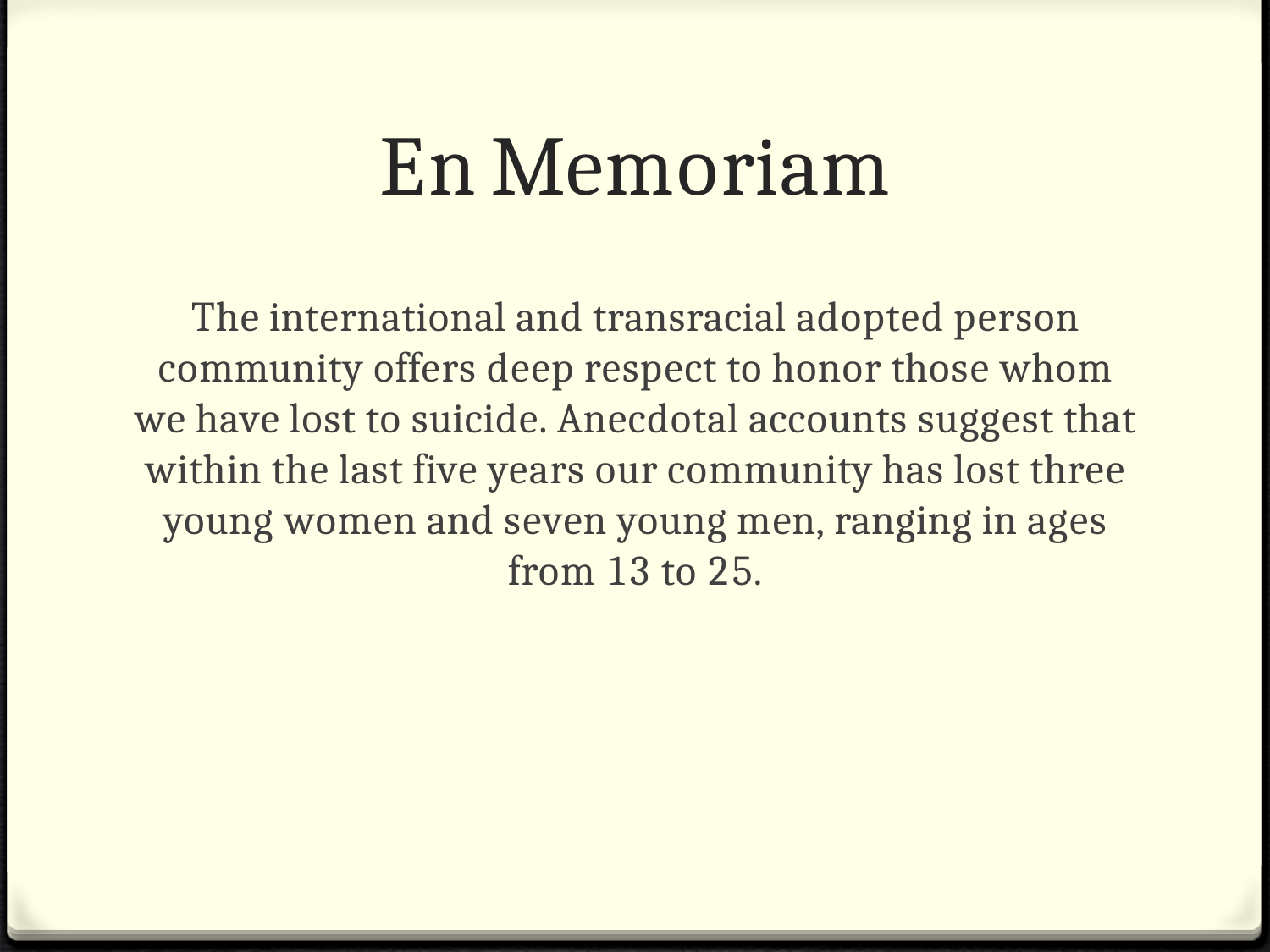

# En Memoriam
The international and transracial adopted person community offers deep respect to honor those whom we have lost to suicide. Anecdotal accounts suggest that within the last five years our community has lost three young women and seven young men, ranging in ages from 13 to 25.